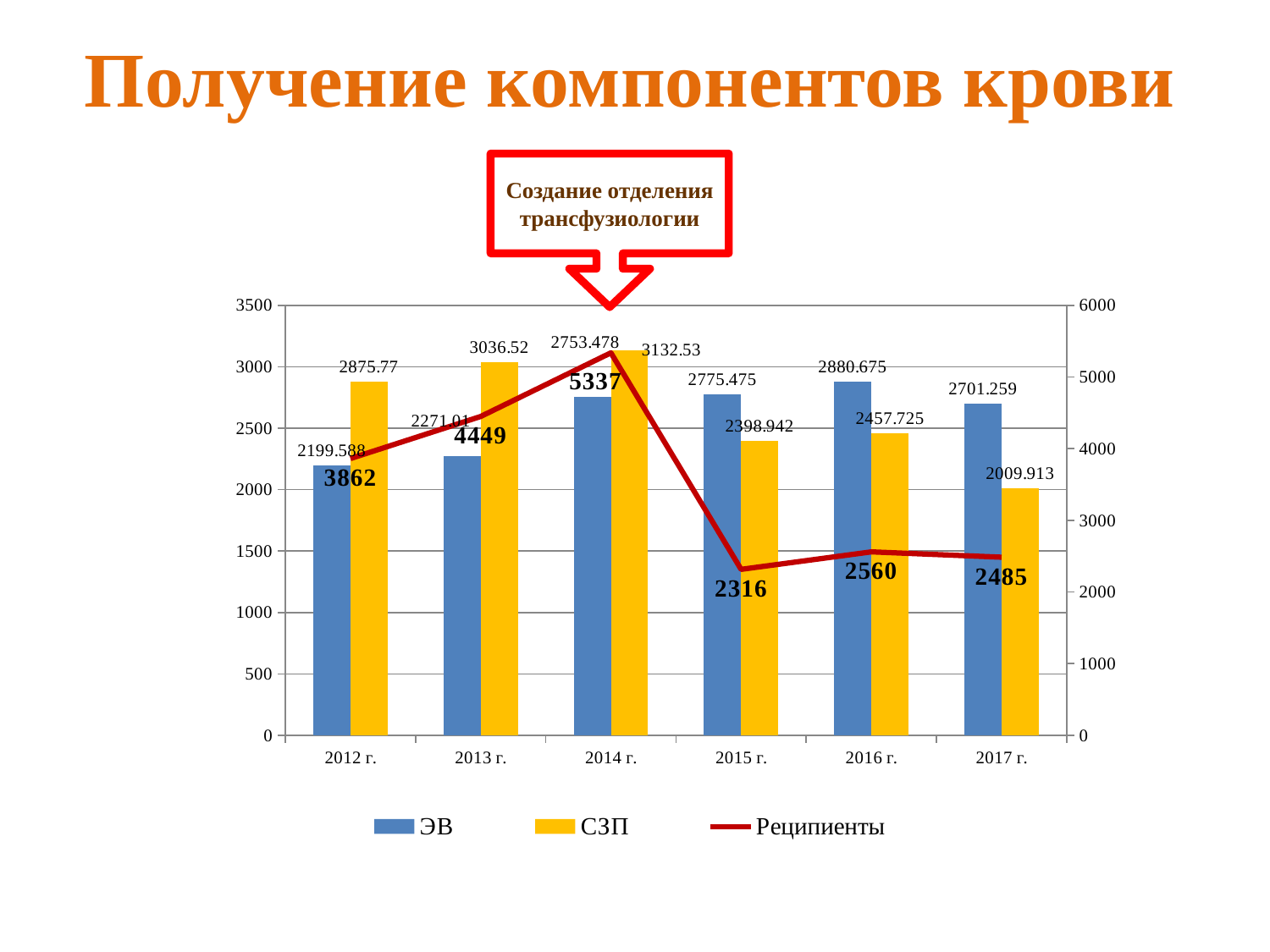

# Получение компонентов крови

### Chart

| Category | ЭВ | СЗП | Реципиенты |
|---|---|---|---|
| 2012 г. | 2199.588 | 2875.77 | 3862.0 |
| 2013 г. | 2271.01 | 3036.52 | 4449.0 |
| 2014 г. | 2753.478 | 3132.53 | 5337.0 |
| 2015 г. | 2775.475 | 2398.942 | 2316.0 |
| 2016 г. | 2880.675 | 2457.725 | 2560.0 |
| 2017 г. | 2701.259 | 2009.913 | 2485.0 |
Создание отделения трансфузиологии